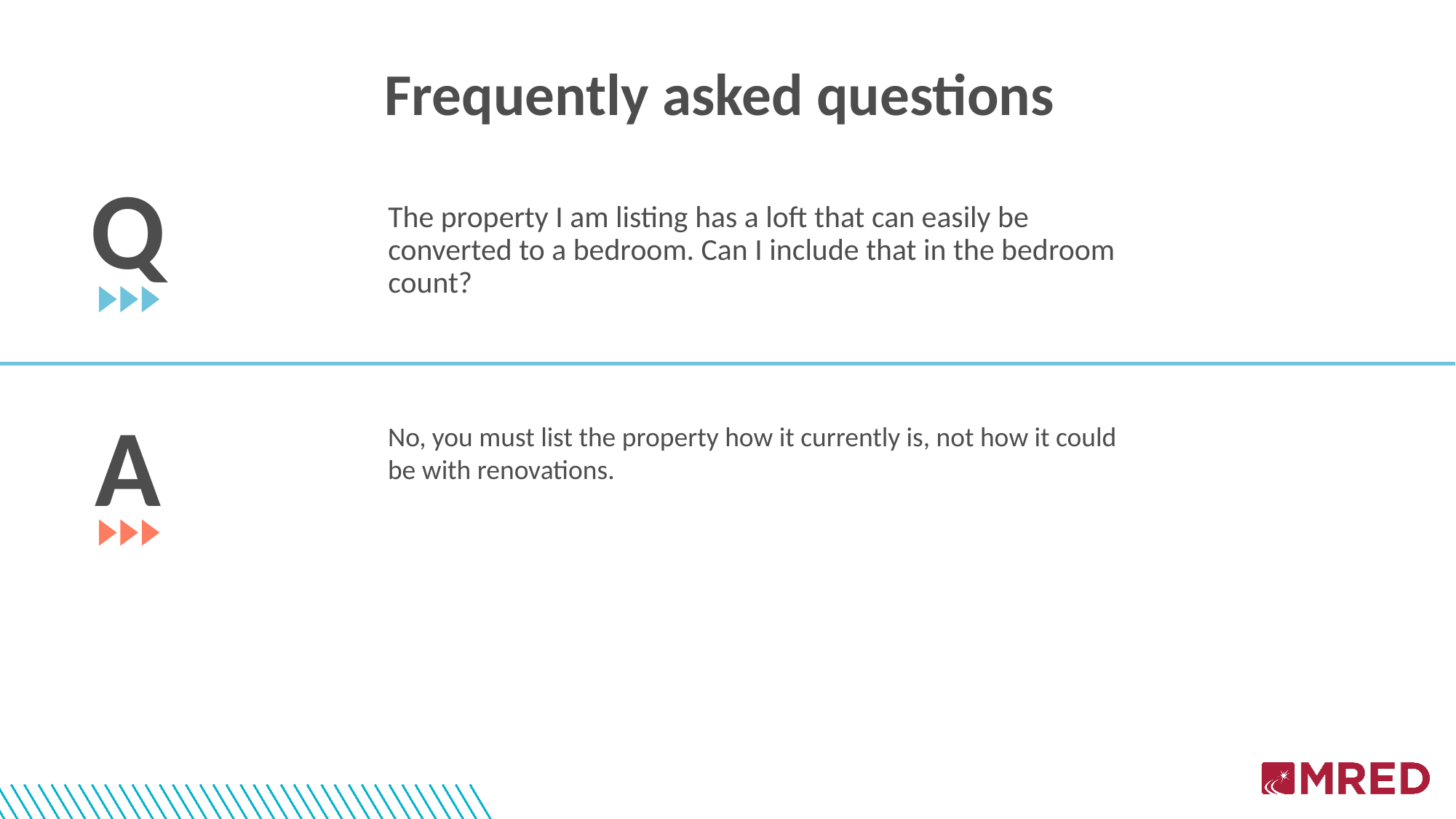

Frequently asked questions
Q
The property I am listing has a loft that can easily be converted to a bedroom. Can I include that in the bedroom count?

A
No, you must list the property how it currently is, not how it could be with renovations.